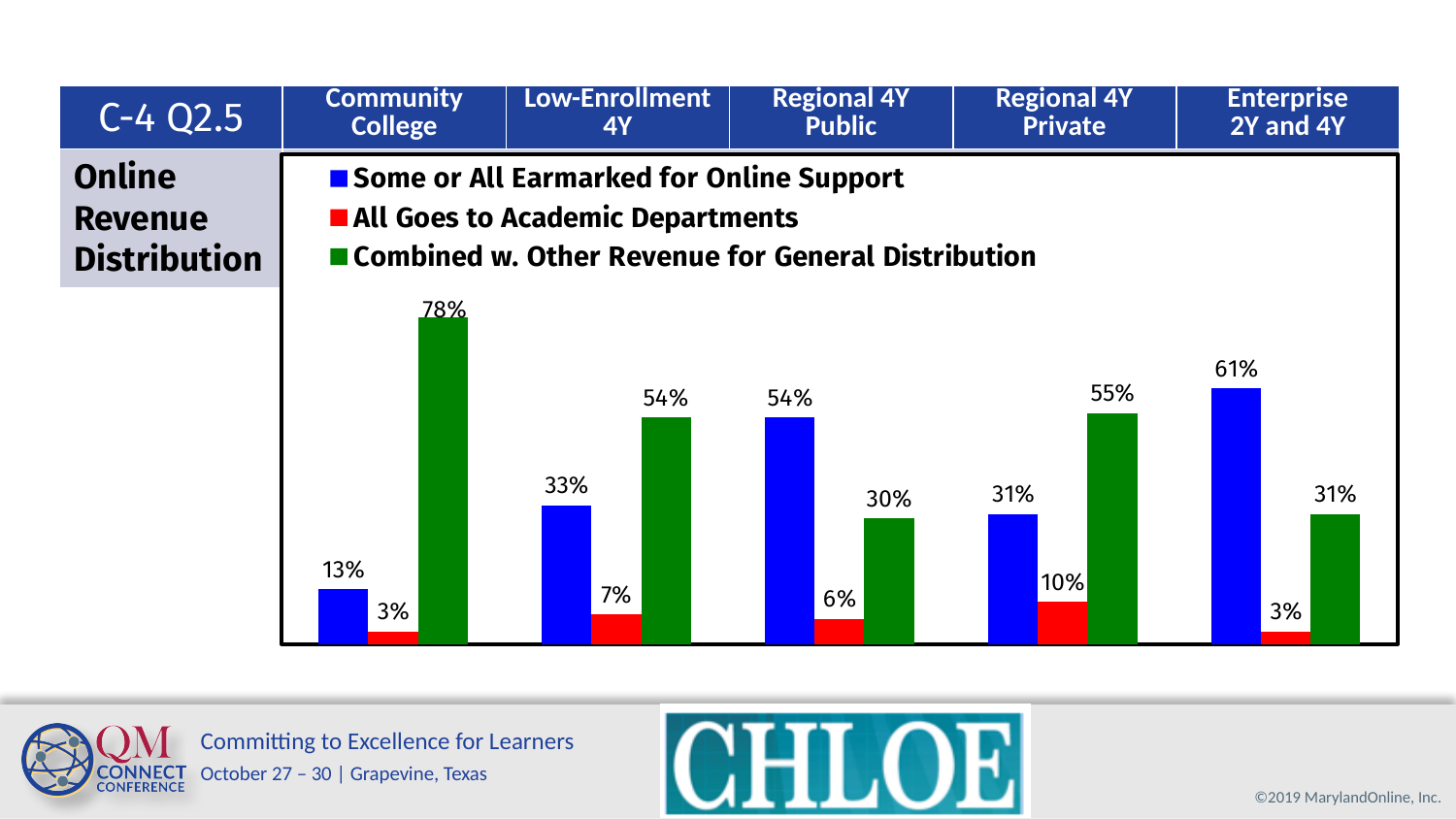

| C-4 Q2.5 | Community College | Low-Enrollment 4Y | Regional 4Y Public | Regional 4Y Private | Enterprise 2Y and 4Y |
| --- | --- | --- | --- | --- | --- |
| Online Revenue Distribution |  |  |  |  |  |

### Chart

| Category | Some or All Earmarked for Online Support | All Goes to Academic Departments | Combined w. Other Revenue for General Distribution  |
|---|---|---|---|
| Community College | 0.13 | 0.03 | 0.78 |
| Low Enrollment 4Y | 0.33 | 0.07 | 0.54 |
| Regional 4Y Public | 0.54 | 0.06 | 0.3 |
| Regional 4Y Private | 0.31 | 0.1 | 0.55 |
| Enterprise | 0.61 | 0.03 | 0.31 |